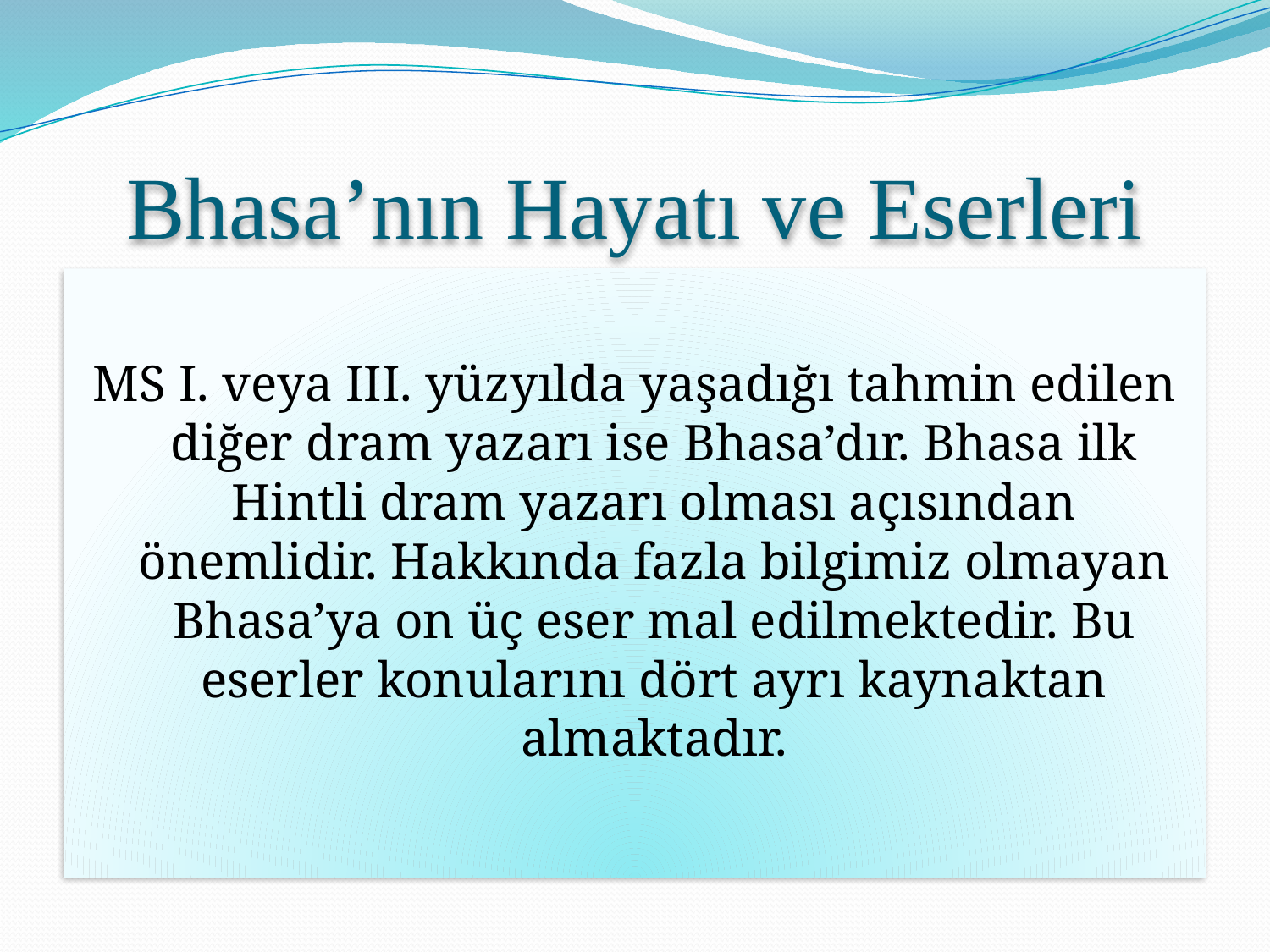

# Bhasa’nın Hayatı ve Eserleri

MS I. veya III. yüzyılda yaşadığı tahmin edilen diğer dram yazarı ise Bhasa’dır. Bhasa ilk Hintli dram yazarı olması açısından önemlidir. Hakkında fazla bilgimiz olmayan Bhasa’ya on üç eser mal edilmektedir. Bu eserler konularını dört ayrı kaynaktan almaktadır.